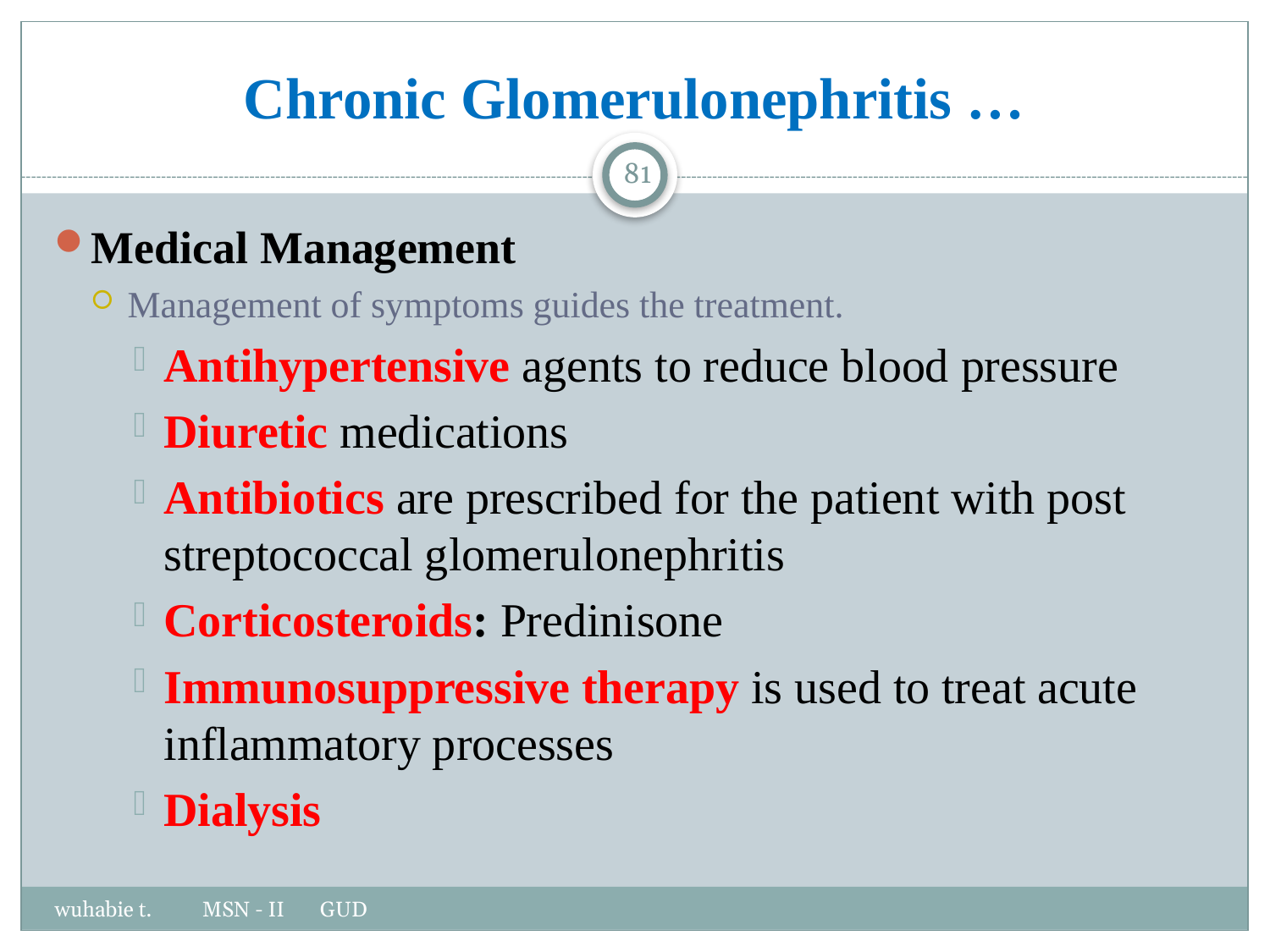

# Chronic Glomerulonephritis …
81
Medical Management
Management of symptoms guides the treatment.
Antihypertensive agents to reduce blood pressure
Diuretic medications
Antibiotics are prescribed for the patient with post streptococcal glomerulonephritis
Corticosteroids: Predinisone
Immunosuppressive therapy is used to treat acute inflammatory processes
Dialysis

wuhabie t.          MSN - II       GUD